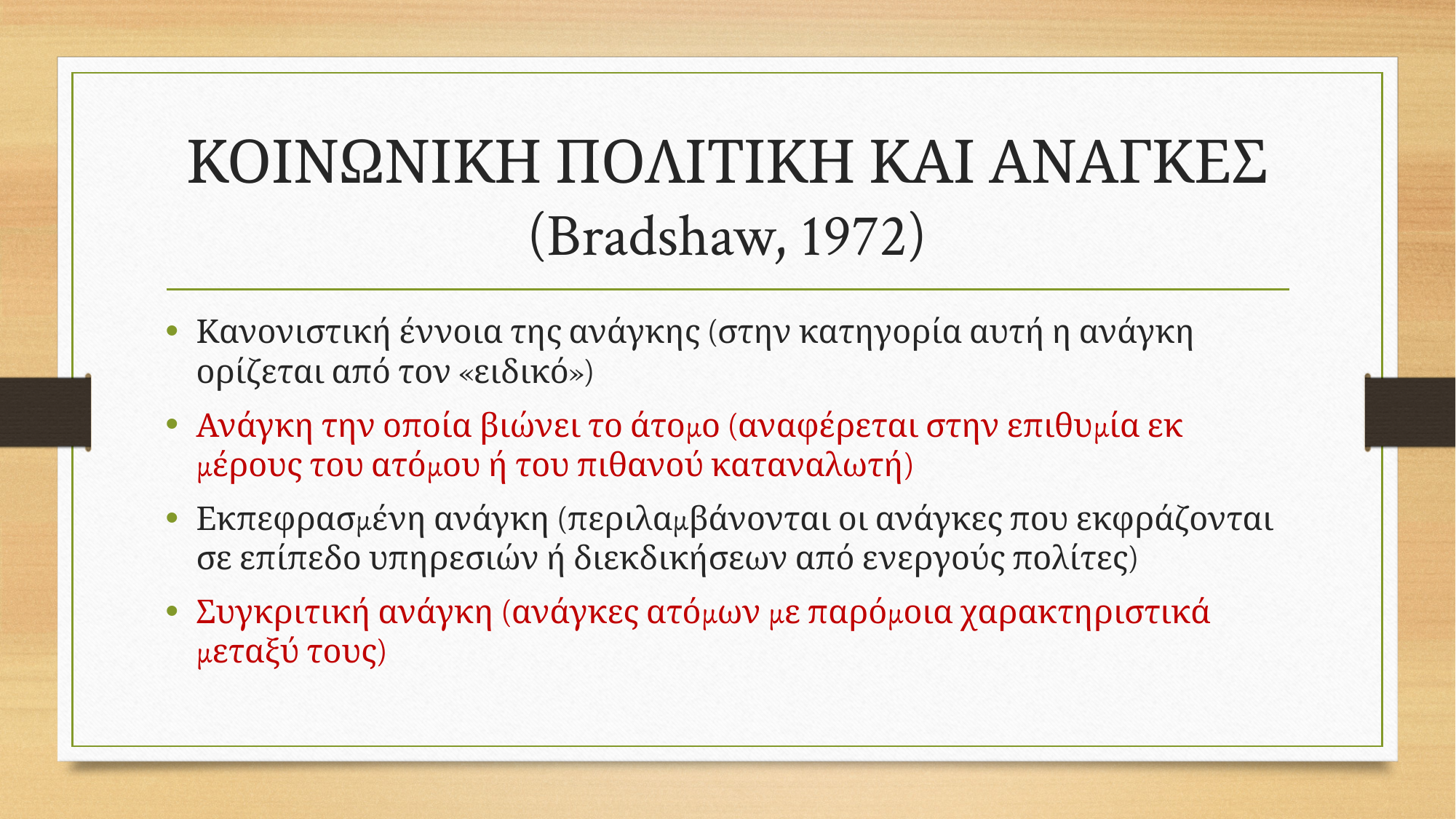

# ΚΟΙΝΩΝΙΚΗ ΠΟΛΙΤΙΚΗ ΚΑΙ ΑΝΑΓΚΕΣ (Bradshaw, 1972)
Κανονιστική έννοια της ανάγκης (στην κατηγορία αυτή η ανάγκη ορίζεται από τον «ειδικό»)
Ανάγκη την οποία βιώνει το άτομο (αναφέρεται στην επιθυμία εκ μέρους του ατόμου ή του πιθανού καταναλωτή)
Εκπεφρασμένη ανάγκη (περιλαμβάνονται οι ανάγκες που εκφράζονται σε επίπεδο υπηρεσιών ή διεκδικήσεων από ενεργούς πολίτες)
Συγκριτική ανάγκη (ανάγκες ατόμων με παρόμοια χαρακτηριστικά μεταξύ τους)